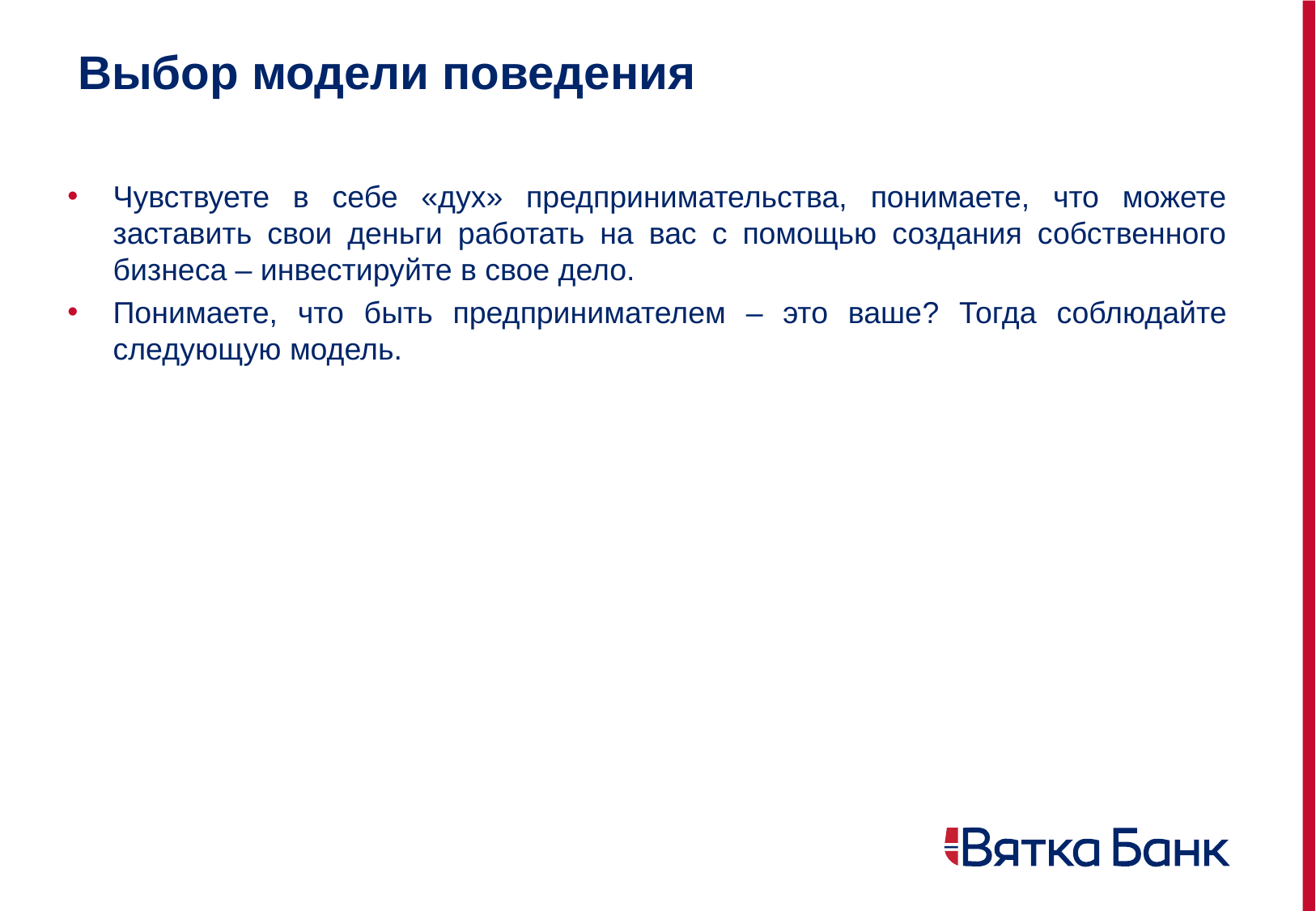

# Выбор модели поведения
Чувствуете в себе «дух» предпринимательства, понимаете, что можете заставить свои деньги работать на вас с помощью создания собственного бизнеса – инвестируйте в свое дело.
Понимаете, что быть предпринимателем – это ваше? Тогда соблюдайте следующую модель.
9